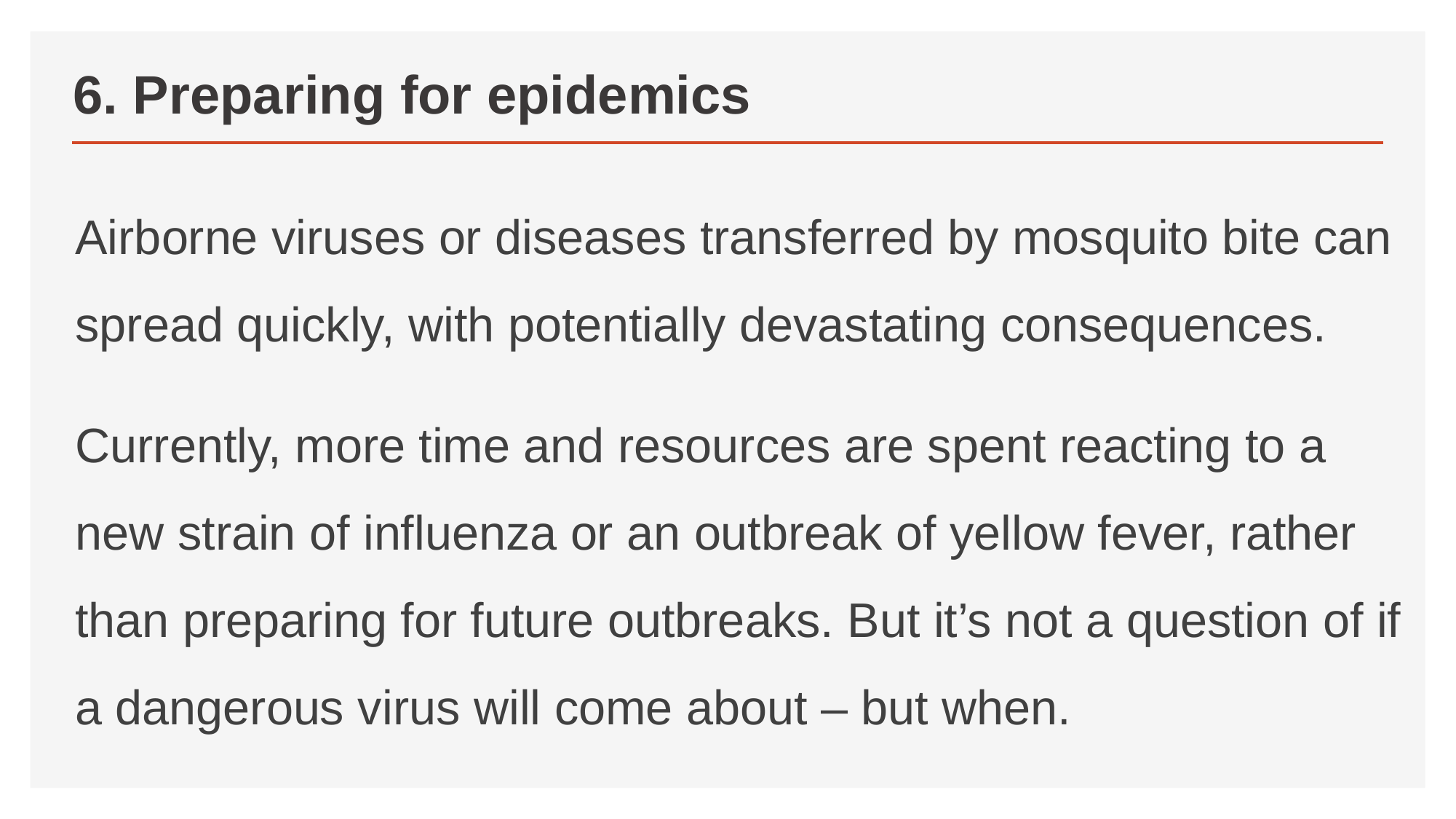

# 6. Preparing for epidemics
Airborne viruses or diseases transferred by mosquito bite can spread quickly, with potentially devastating consequences.
Currently, more time and resources are spent reacting to a new strain of influenza or an outbreak of yellow fever, rather than preparing for future outbreaks. But it’s not a question of if a dangerous virus will come about – but when.